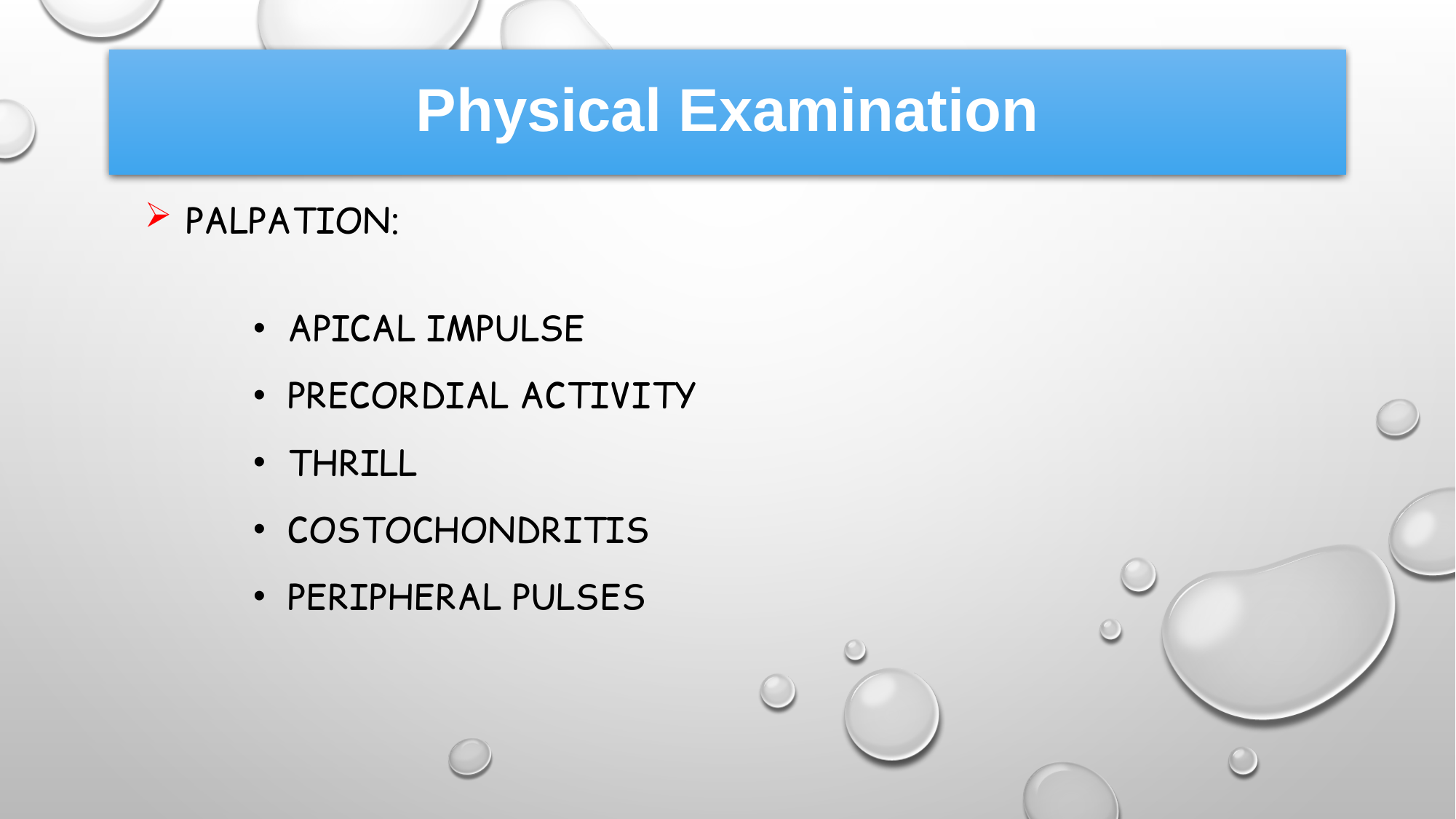

Physical Examination
Palpatıon:

Apıcal ımpulse
Precordıal actıvıty
Thrıll
costochondrıtıs
Perıpheral pulses